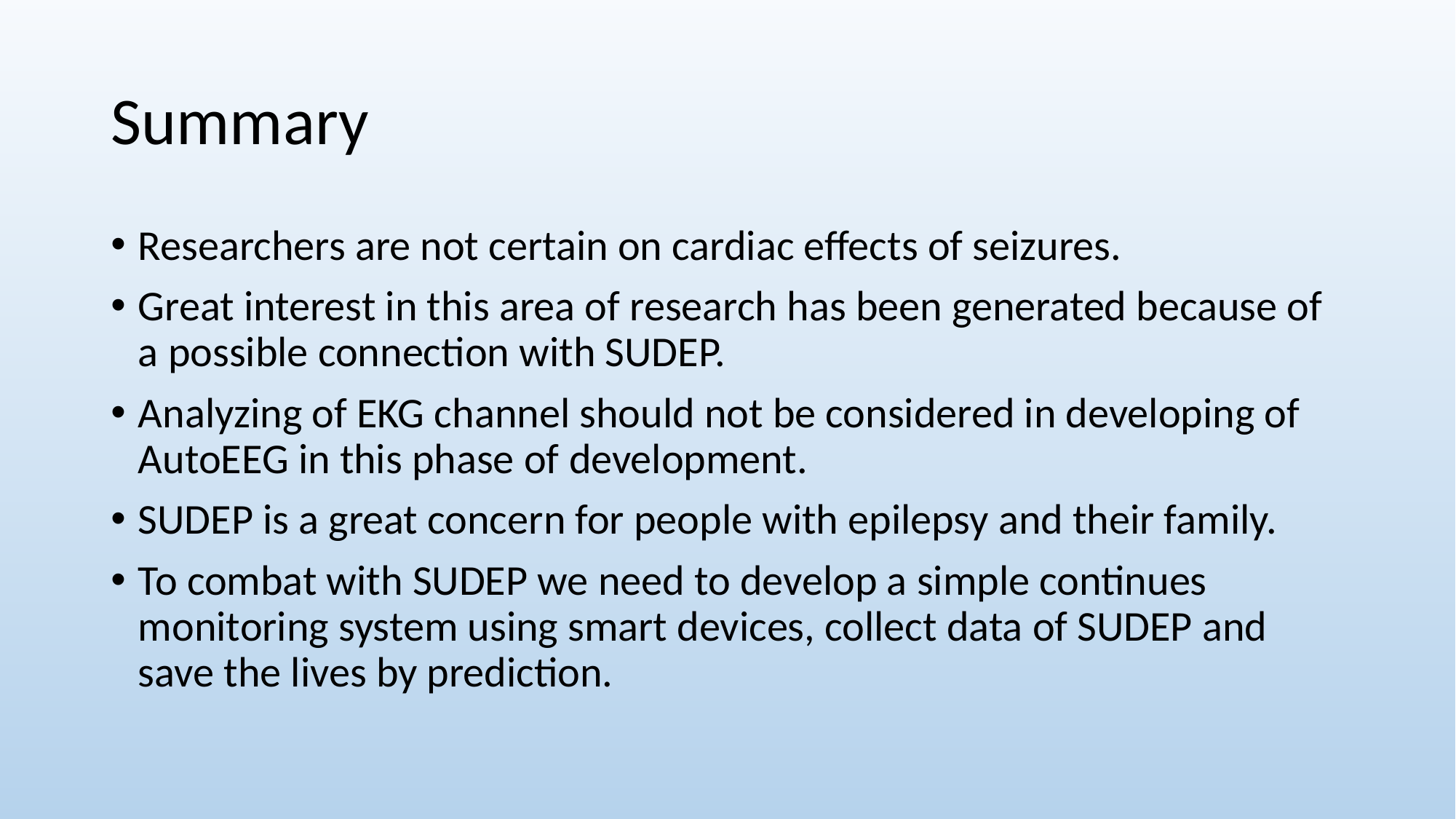

# Summary
Researchers are not certain on cardiac effects of seizures.
Great interest in this area of research has been generated because of a possible connection with SUDEP.
Analyzing of EKG channel should not be considered in developing of AutoEEG in this phase of development.
SUDEP is a great concern for people with epilepsy and their family.
To combat with SUDEP we need to develop a simple continues monitoring system using smart devices, collect data of SUDEP and save the lives by prediction.